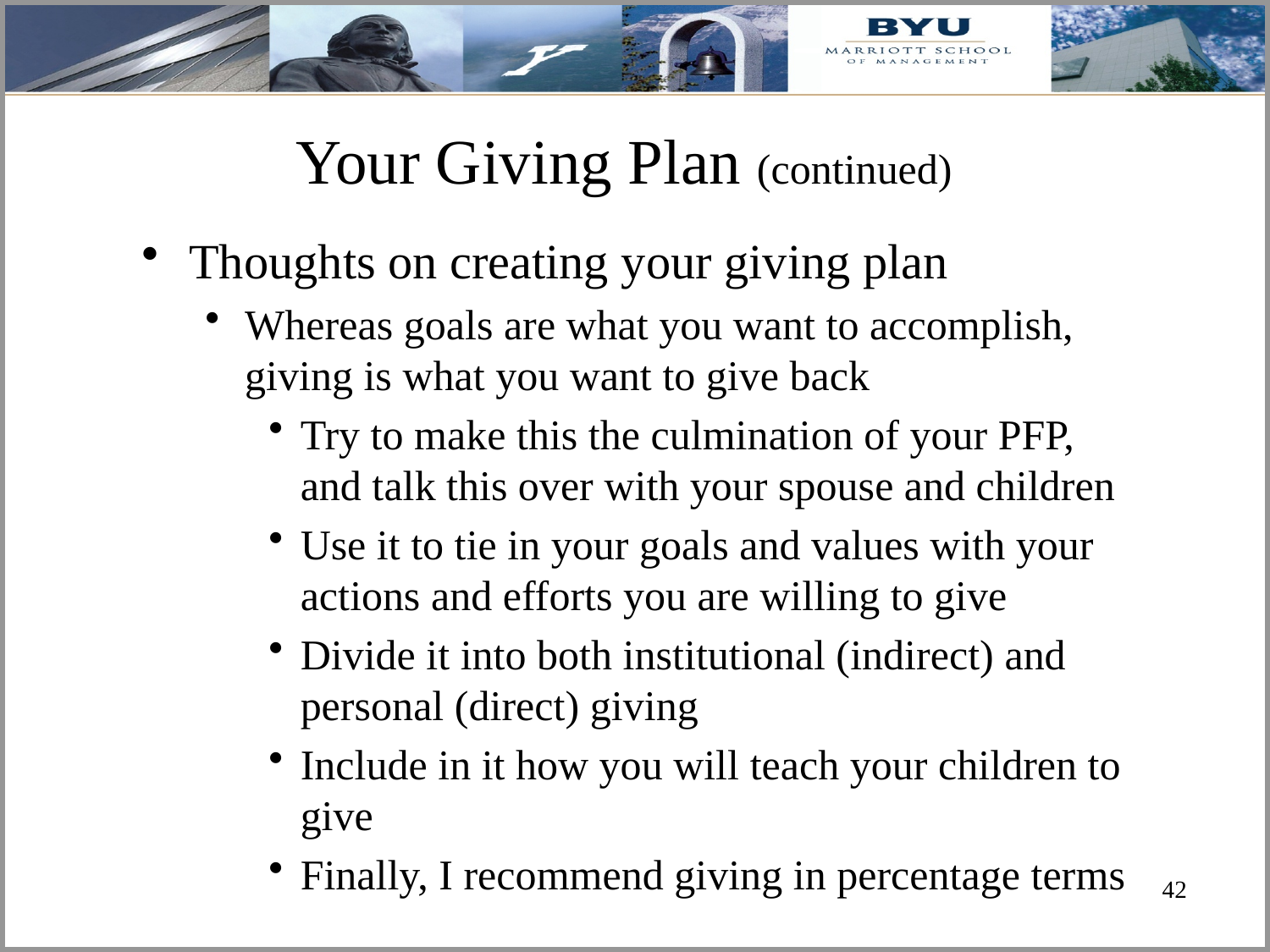

# Your Giving Plan (continued)
Thoughts on creating your giving plan
Whereas goals are what you want to accomplish, giving is what you want to give back
Try to make this the culmination of your PFP, and talk this over with your spouse and children
Use it to tie in your goals and values with your actions and efforts you are willing to give
Divide it into both institutional (indirect) and personal (direct) giving
Include in it how you will teach your children to give
Finally, I recommend giving in percentage terms